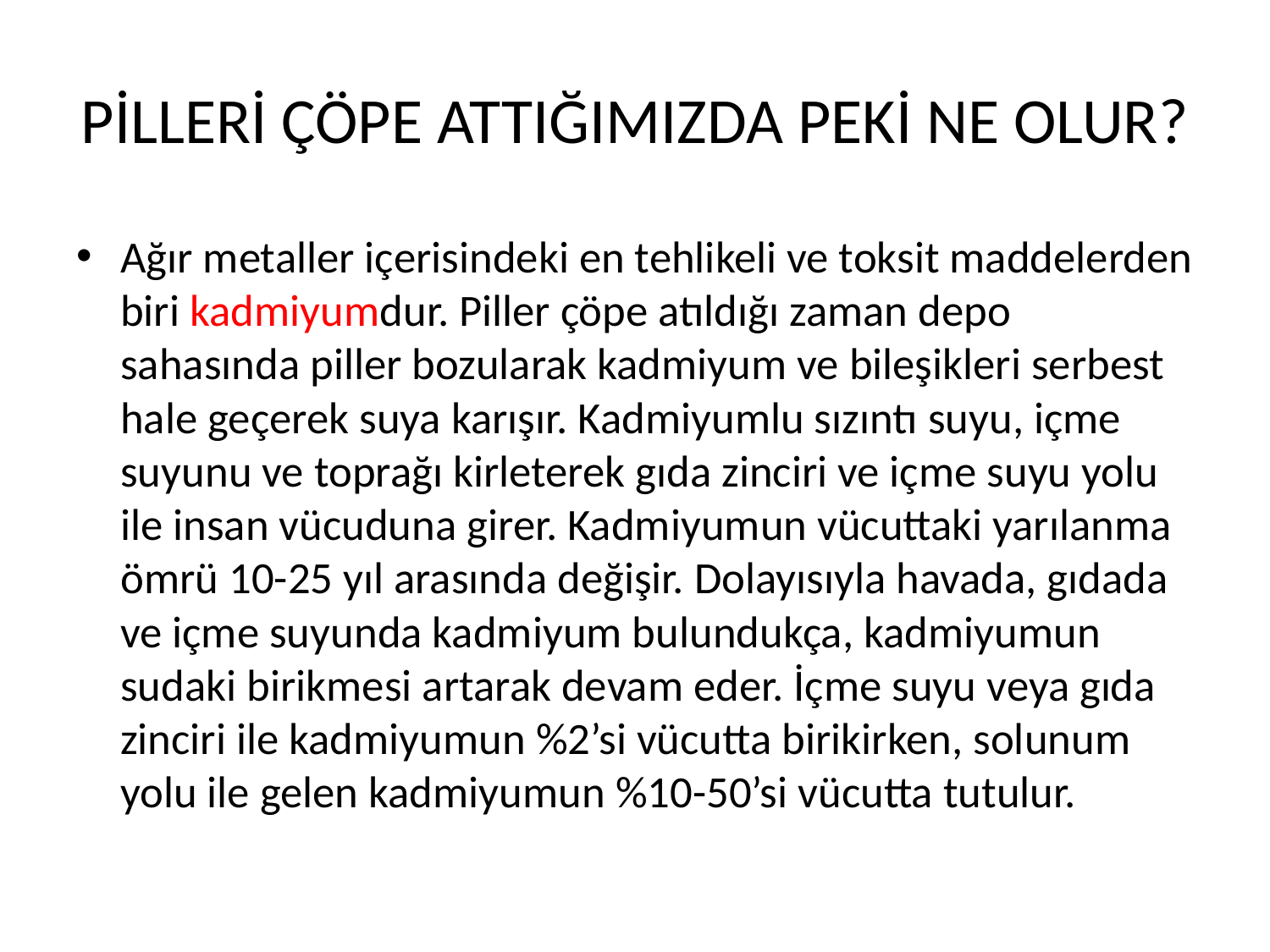

# PİLLERİ ÇÖPE ATTIĞIMIZDA PEKİ NE OLUR?
Ağır metaller içerisindeki en tehlikeli ve toksit maddelerden biri kadmiyumdur. Piller çöpe atıldığı zaman depo sahasında piller bozularak kadmiyum ve bileşikleri serbest hale geçerek suya karışır. Kadmiyumlu sızıntı suyu, içme suyunu ve toprağı kirleterek gıda zinciri ve içme suyu yolu ile insan vücuduna girer. Kadmiyumun vücuttaki yarılanma ömrü 10-25 yıl arasında değişir. Dolayısıyla havada, gıdada ve içme suyunda kadmiyum bulundukça, kadmiyumun sudaki birikmesi artarak devam eder. İçme suyu veya gıda zinciri ile kadmiyumun %2’si vücutta birikirken, solunum yolu ile gelen kadmiyumun %10-50’si vücutta tutulur.